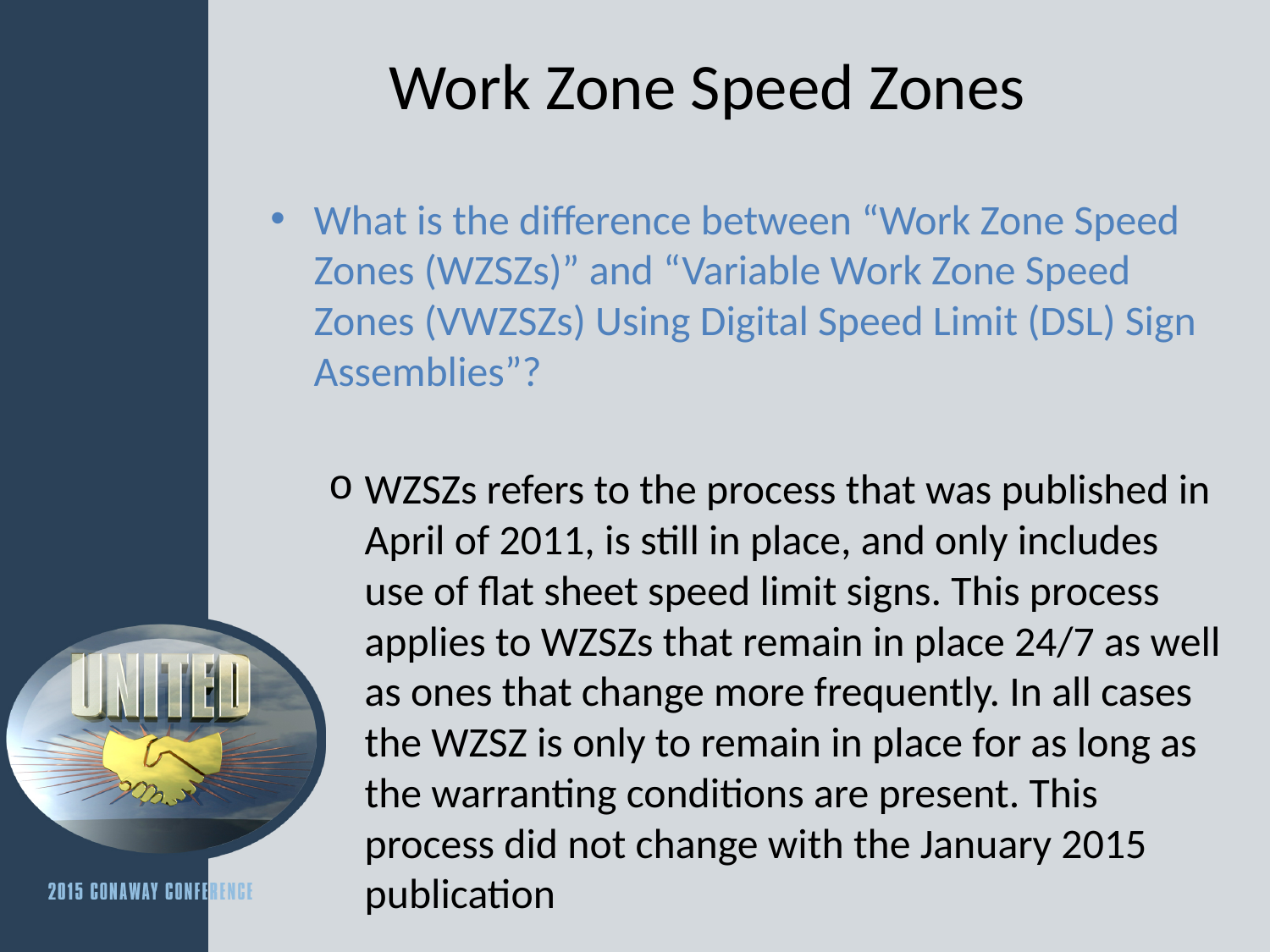

# Work Zone Speed Zones

What is the difference between “Work Zone Speed Zones (WZSZs)” and “Variable Work Zone Speed Zones (VWZSZs) Using Digital Speed Limit (DSL) Sign Assemblies”?

WZSZs refers to the process that was published in April of 2011, is still in place, and only includes use of flat sheet speed limit signs. This process applies to WZSZs that remain in place 24/7 as well as ones that change more frequently. In all cases the WZSZ is only to remain in place for as long as the warranting conditions are present. This process did not change with the January 2015 publication